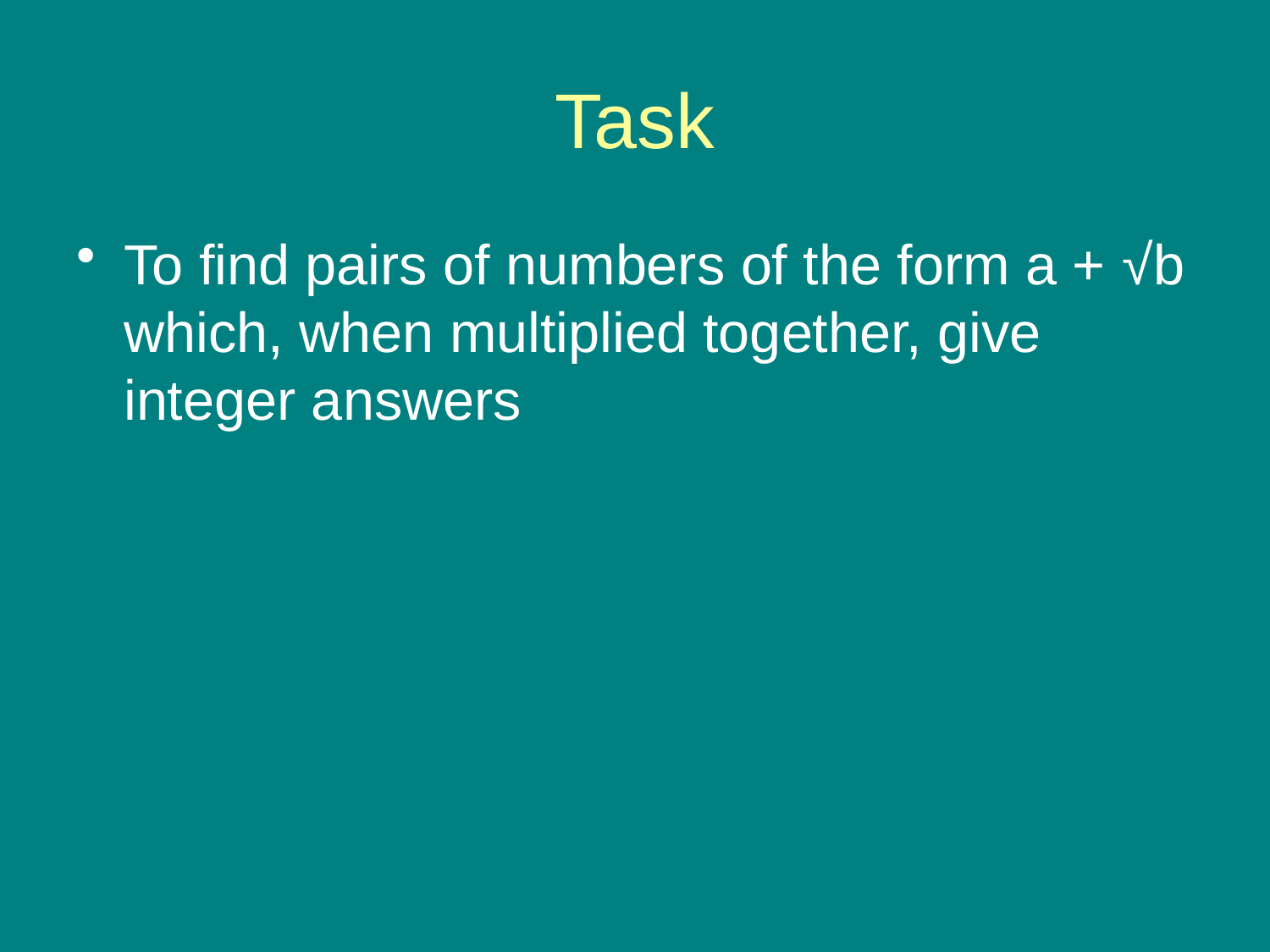

# Task
To find pairs of numbers of the form a + √b which, when multiplied together, give integer answers